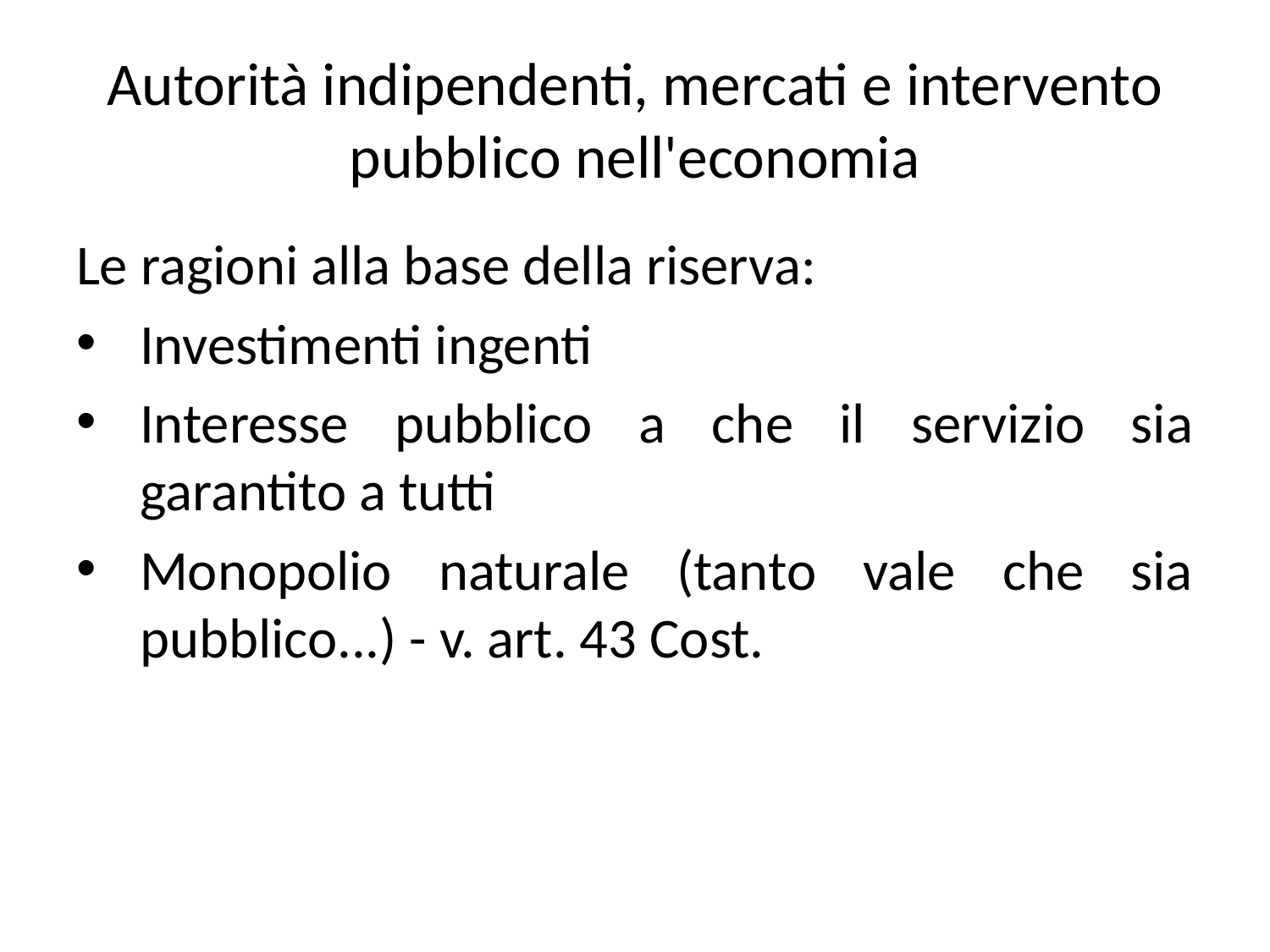

# Autorità indipendenti, mercati e intervento pubblico nell'economia
Le ragioni alla base della riserva:
Investimenti ingenti
Interesse pubblico a che il servizio sia garantito a tutti
Monopolio naturale (tanto vale che sia pubblico...) - v. art. 43 Cost.